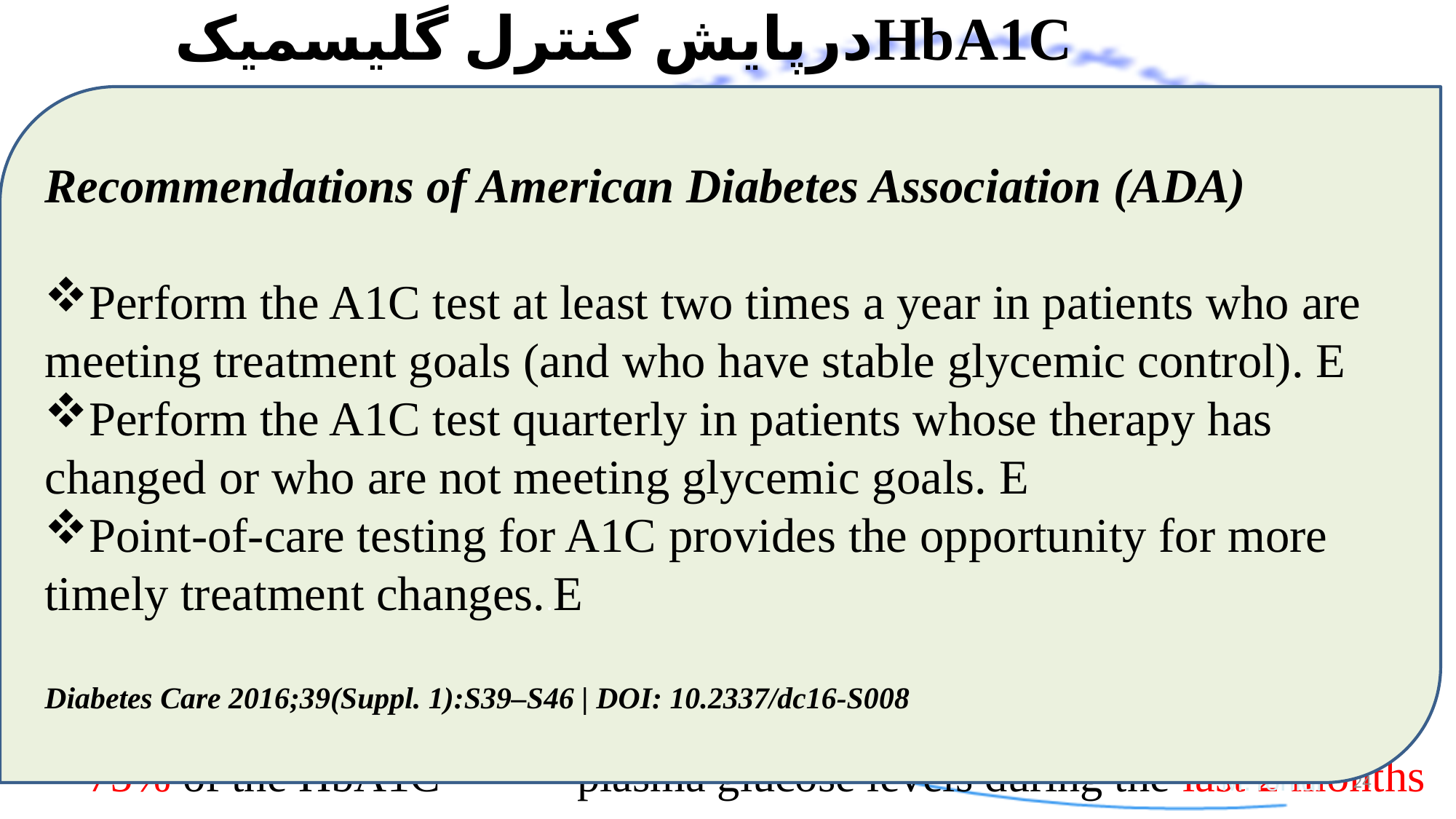

# درپایش کنترل گلیسمیکHbA1C
Recommendations of American Diabetes Association (ADA)

Perform the A1C test at least two times a year in patients who are meeting treatment goals (and who have stable glycemic control). E
Perform the A1C test quarterly in patients whose therapy has changed or who are not meeting glycemic goals. E
Point-of-care testing for A1C provides the opportunity for more
timely treatment changes..E

Diabetes Care 2016;39(Suppl. 1):S39–S46 | DOI: 10.2337/dc16-S008
 از سال 1976، به عنوان اندکسی از میانگین غلظت گلوکز در طی 4-2 ماه گذشته معرفی شد.
 همچنین به عنوان یک ابزار در تخمین خطر ایجاد و پیشرفت عوازض دیابت کاربرد پیدا کرده است.

   اریتروسیت های جوان تردر تعیین میزان  HbA1C مشارکت بیشتری دارند و به همین دلیل HbA1C  ، “weighted” average of glucose levels را نشان می دهد.

~ 50% of the HbA1C            plasma glucose levels over the last month

~ 75% of the HbA1C            plasma glucose levels during the last 2 months

     M.Tohidi
24